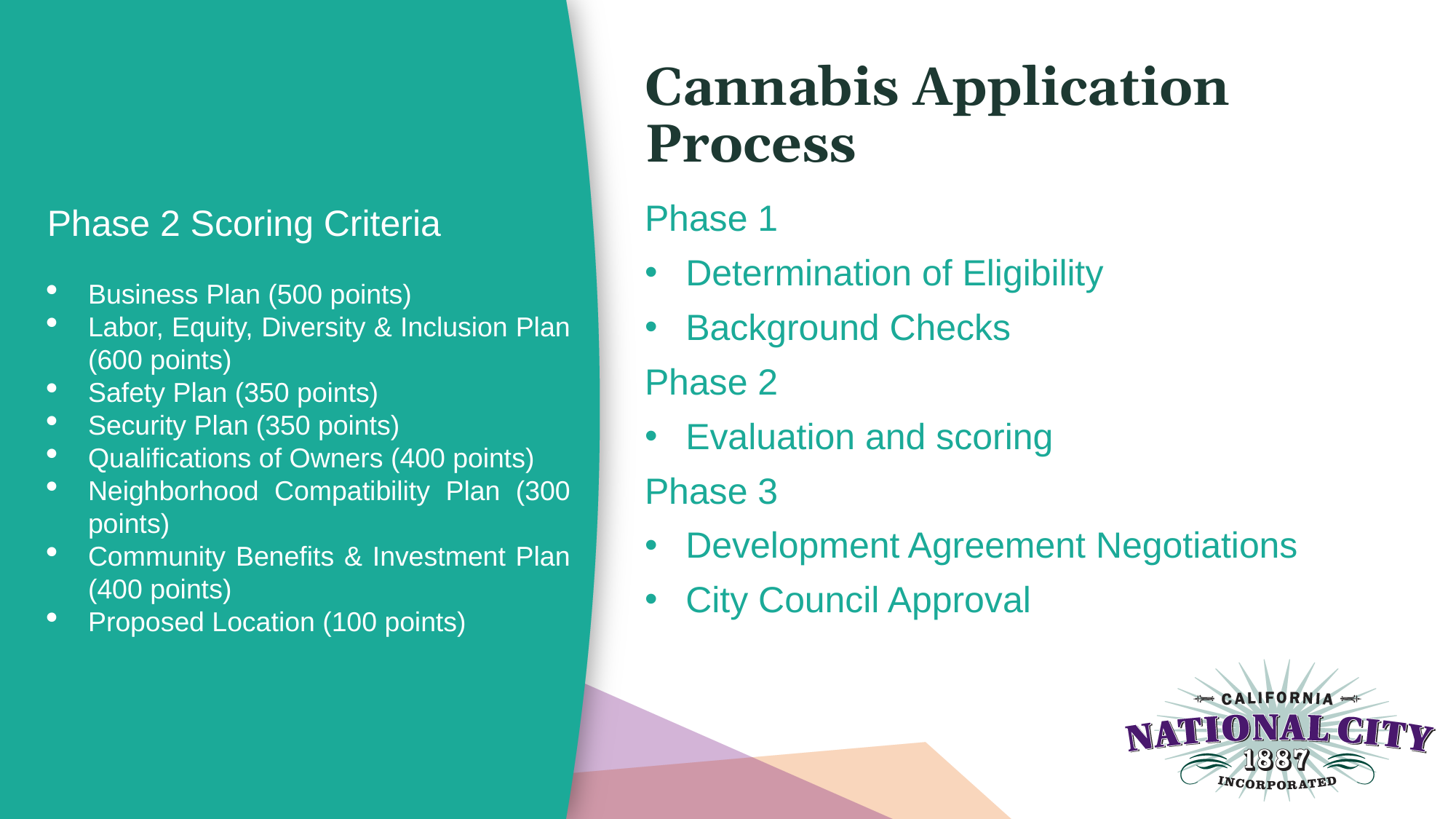

# Cannabis Application Process
Phase 2 Scoring Criteria

Business Plan (500 points)
Labor, Equity, Diversity & Inclusion Plan (600 points)
Safety Plan (350 points)
Security Plan (350 points)
Qualifications of Owners (400 points)
Neighborhood Compatibility Plan (300 points)
Community Benefits & Investment Plan (400 points)
Proposed Location (100 points)
Phase 1
Determination of Eligibility
Background Checks
Phase 2
Evaluation and scoring
Phase 3
Development Agreement Negotiations
City Council Approval